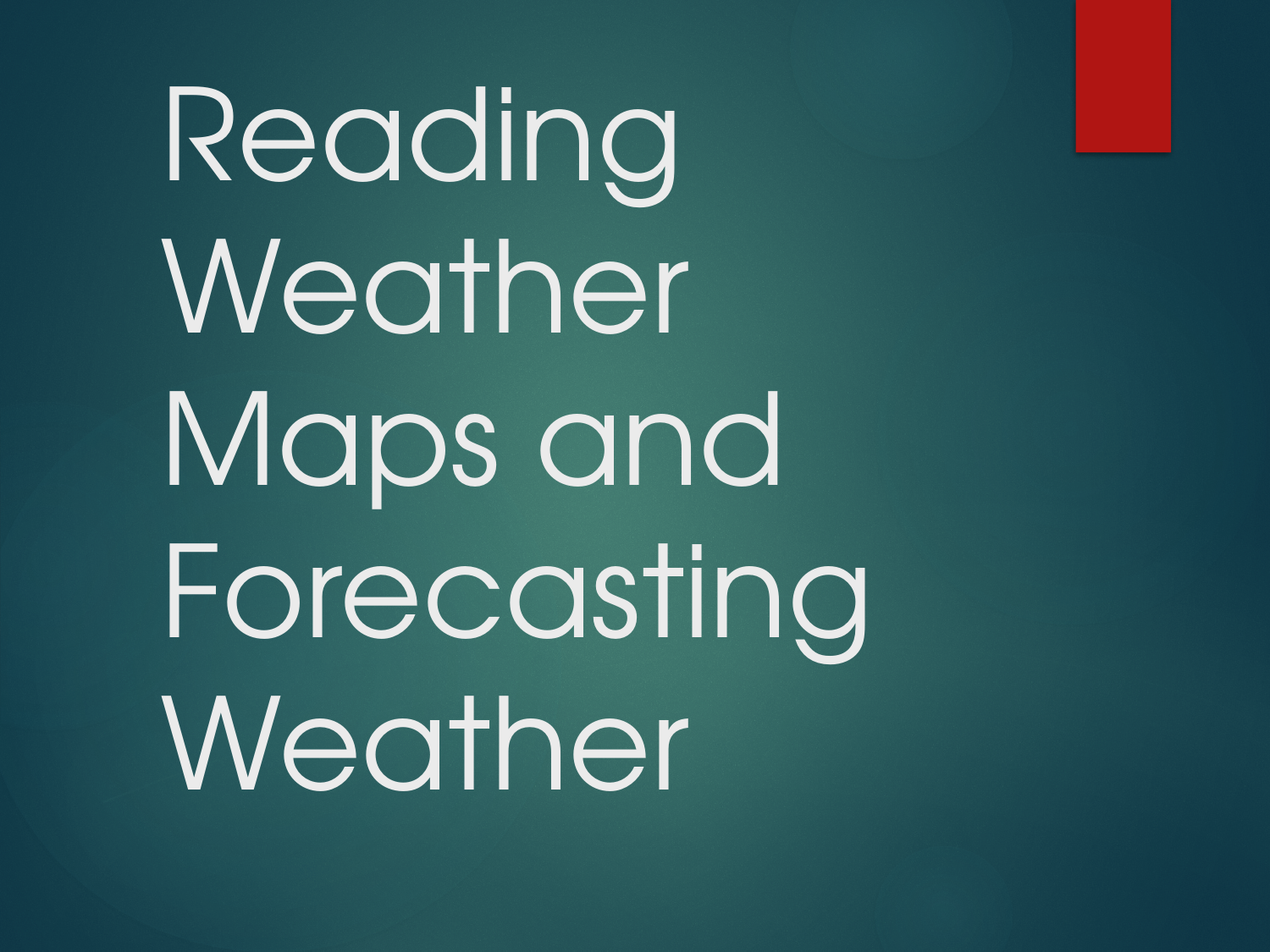

# Reading Weather Maps and Forecasting Weather